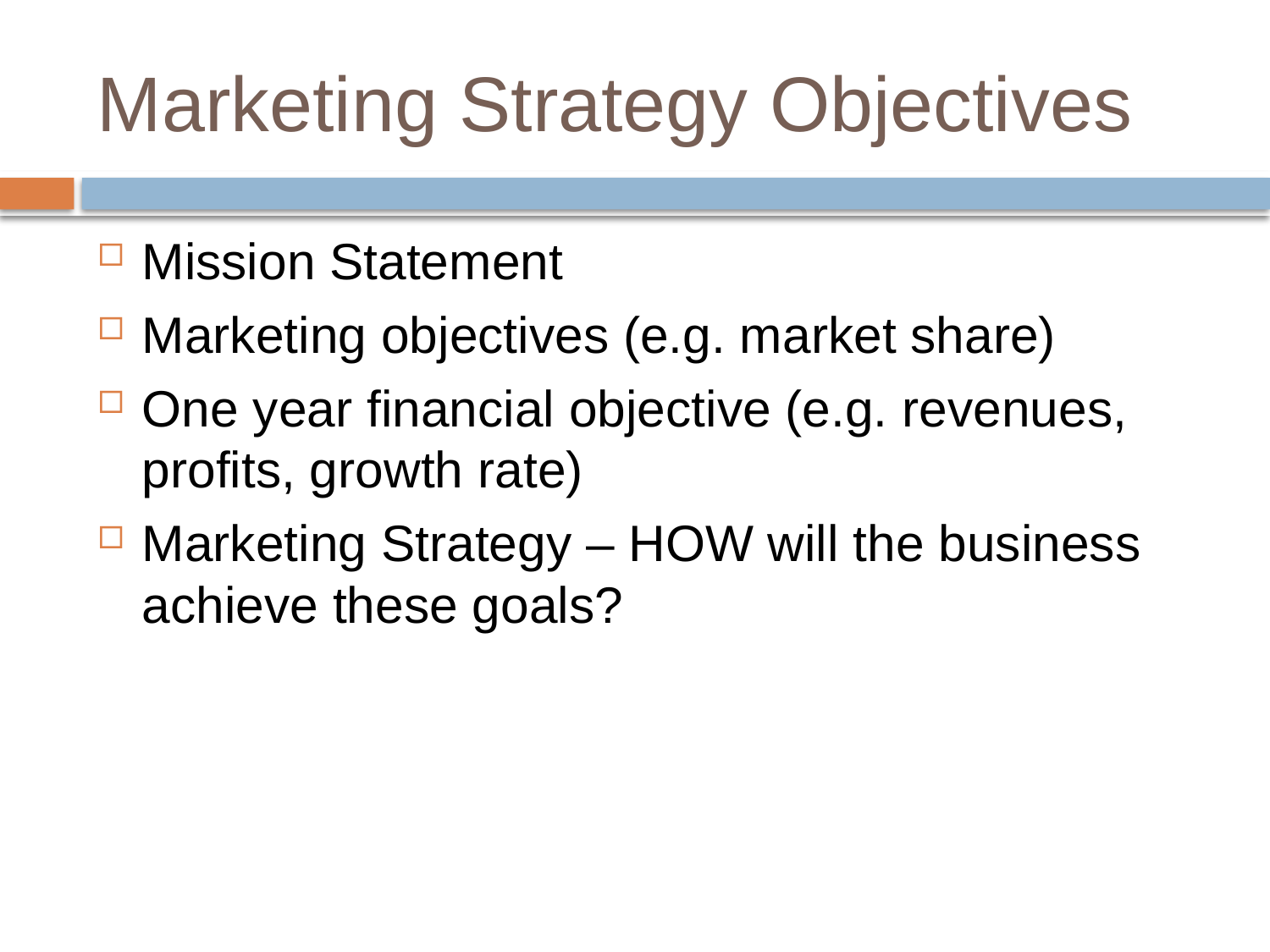

# Marketing Strategy Objectives
Mission Statement
Marketing objectives (e.g. market share)
One year financial objective (e.g. revenues, profits, growth rate)
Marketing Strategy – HOW will the business achieve these goals?